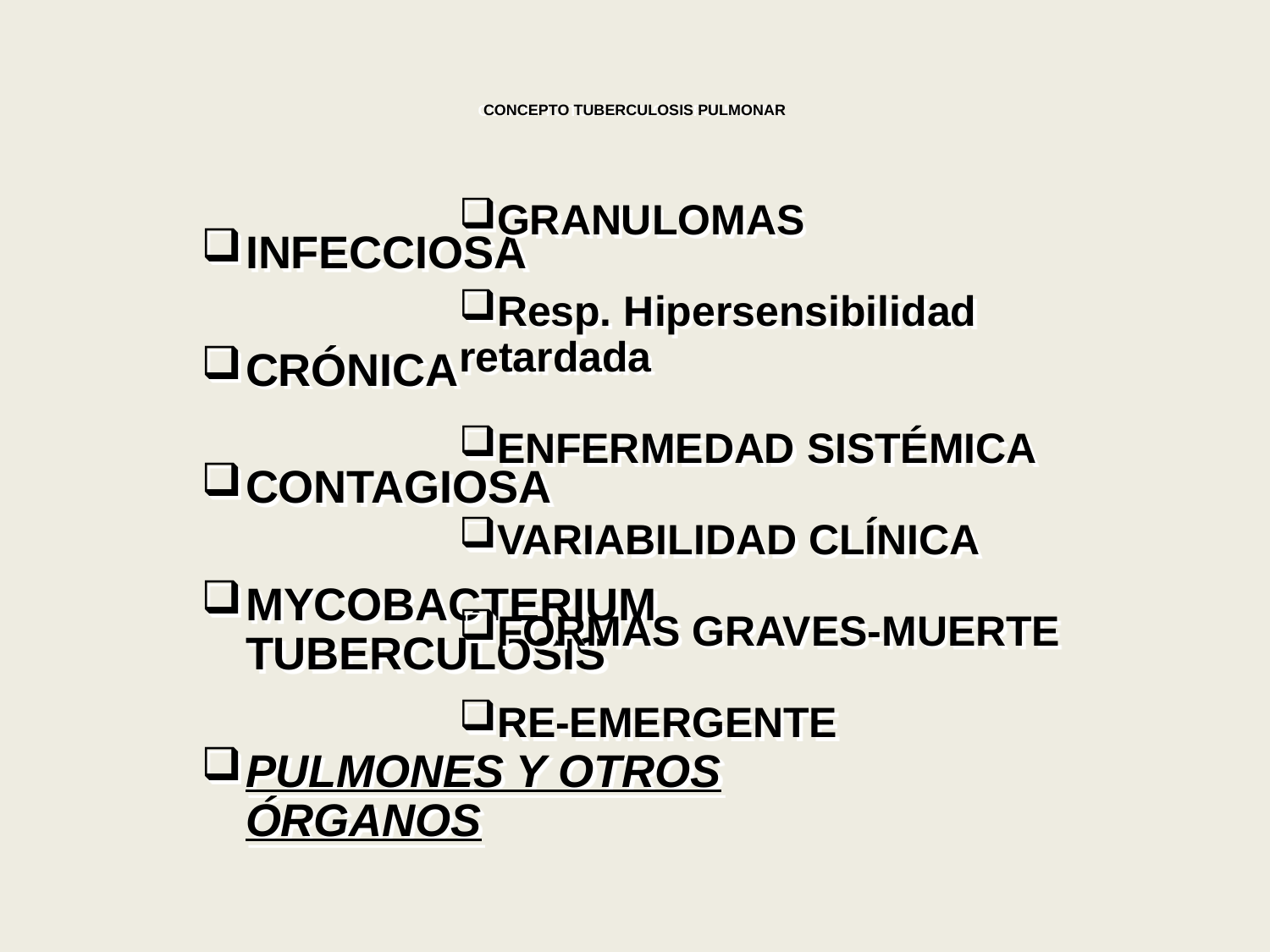

# CONCEPTO TUBERCULOSIS PULMONAR

INFECCIOSA

CRÓNICA

CONTAGIOSA

MYCOBACTERIUM TUBERCULOSIS

PULMONES Y OTROS ÓRGANOS

GRANULOMAS

Resp. Hipersensibilidad retardada

ENFERMEDAD SISTÉMICA

VARIABILIDAD CLÍNICA

FORMAS GRAVES-MUERTE

RE-EMERGENTE